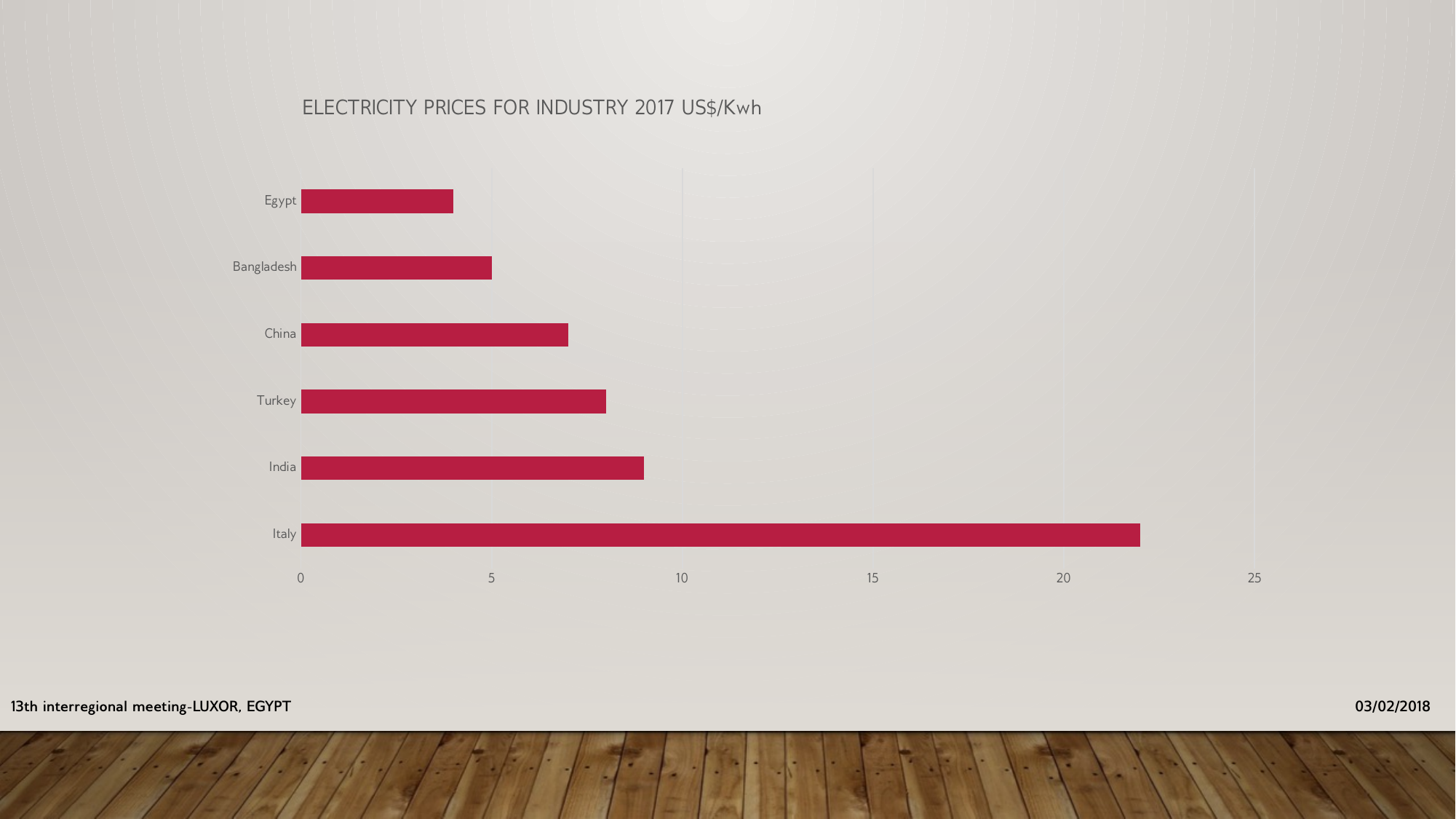

### Chart: ELECTRICITY PRICES FOR INDUSTRY 2017 US$/Kwh

| Category |  |
|---|---|
| Italy | 22.0 |
| India | 9.0 |
| Turkey | 8.0 |
| China | 7.0 |
| Bangladesh | 5.0 |
| Egypt | 4.0 |
03/02/2018
13th interregional meeting-LUXOR, EGYPT